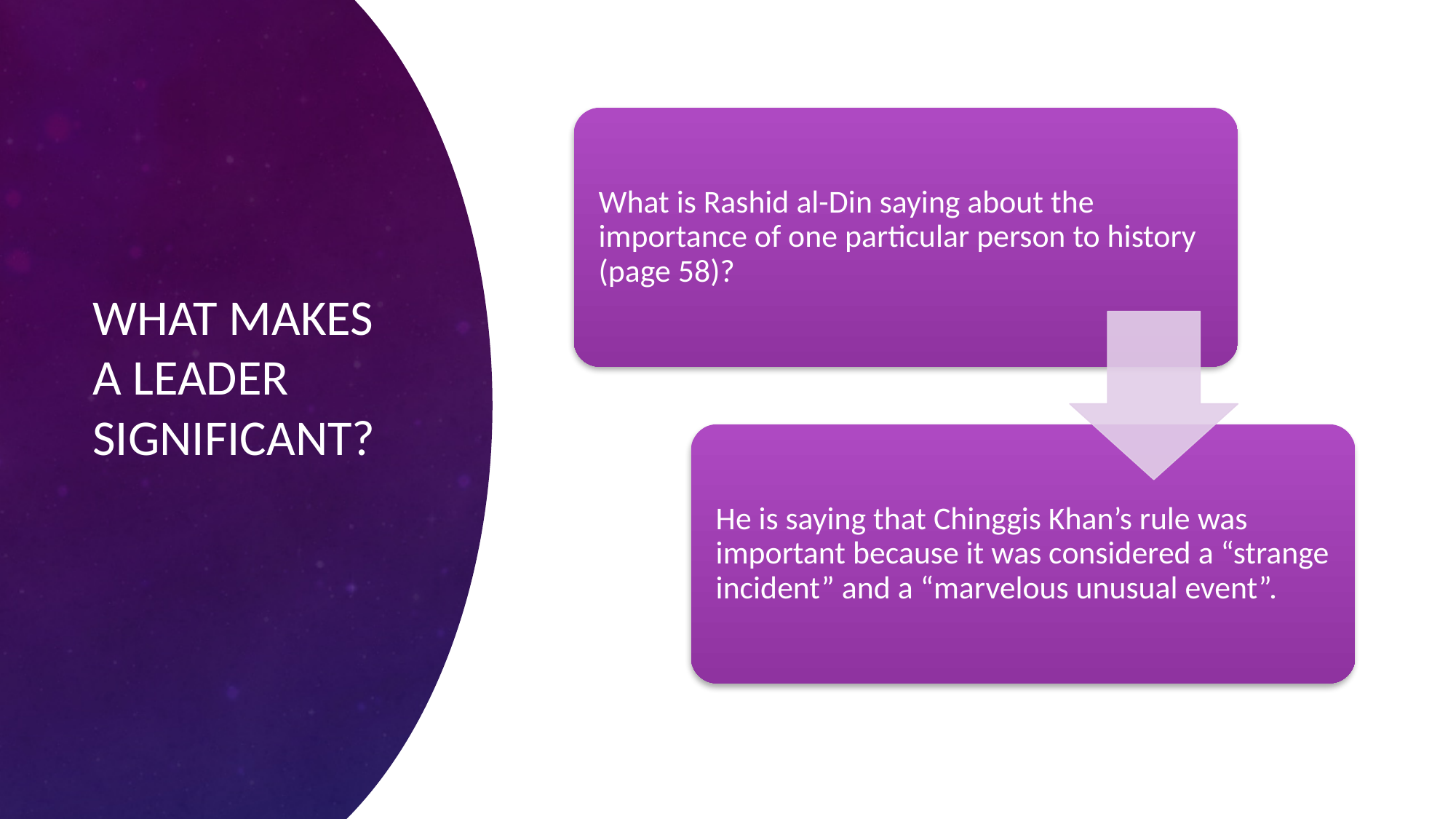

# What makes a leader significant?
What is Rashid al-Din saying about the importance of one particular person to history (page 58)?
He is saying that Chinggis Khan’s rule was important because it was considered a “strange incident” and a “marvelous unusual event”.